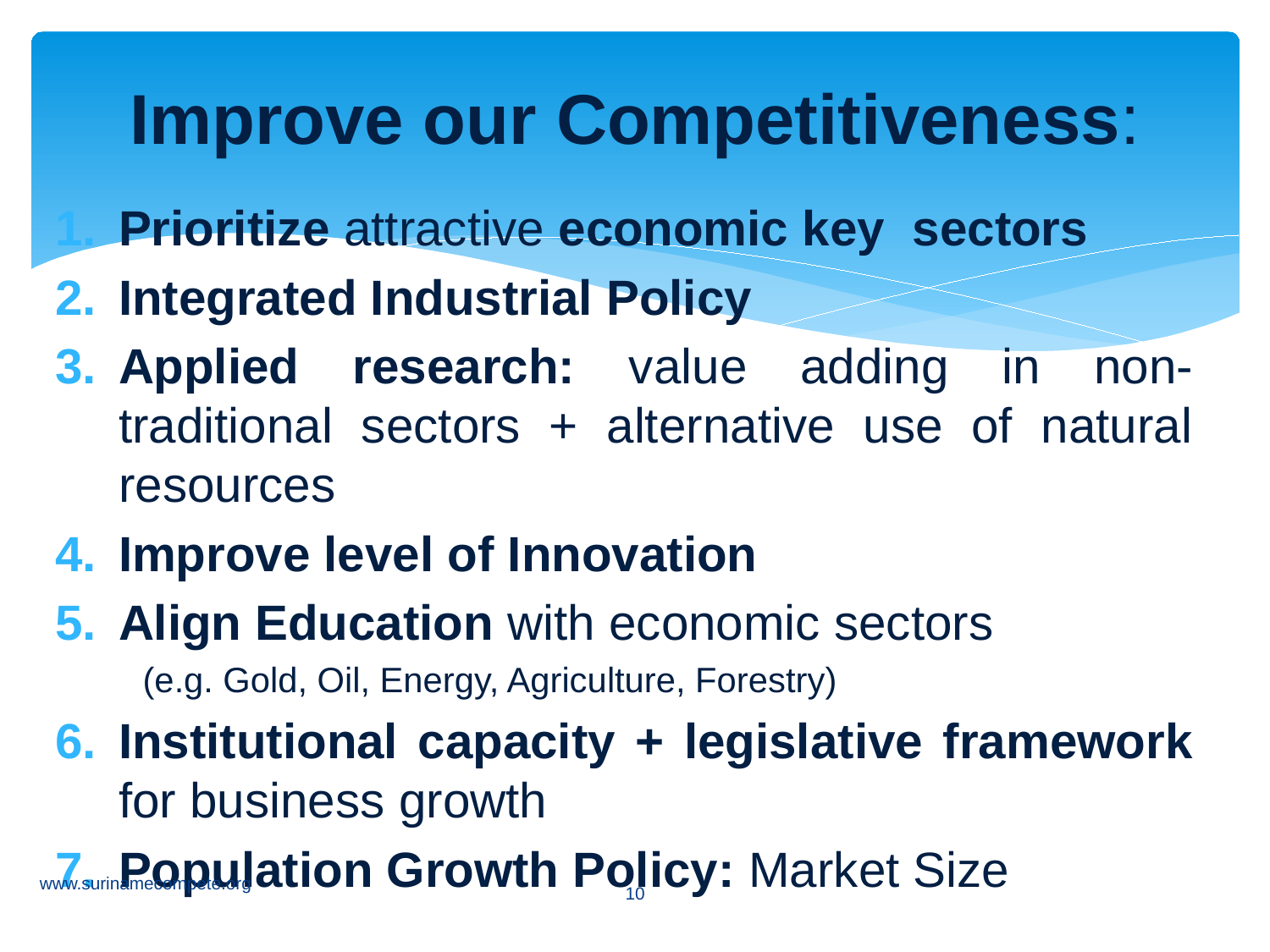

Improve our Competitiveness:
Prioritize attractive economic key  sectors
Integrated Industrial Policy
Applied research: value adding in non-traditional sectors + alternative use of natural resources
Improve level of Innovation
Align Education with economic sectors
         (e.g. Gold, Oil, Energy, Agriculture, Forestry)
Institutional capacity + legislative framework for business growth
Population Growth Policy: Market Size
10
www.surinamecompete.org